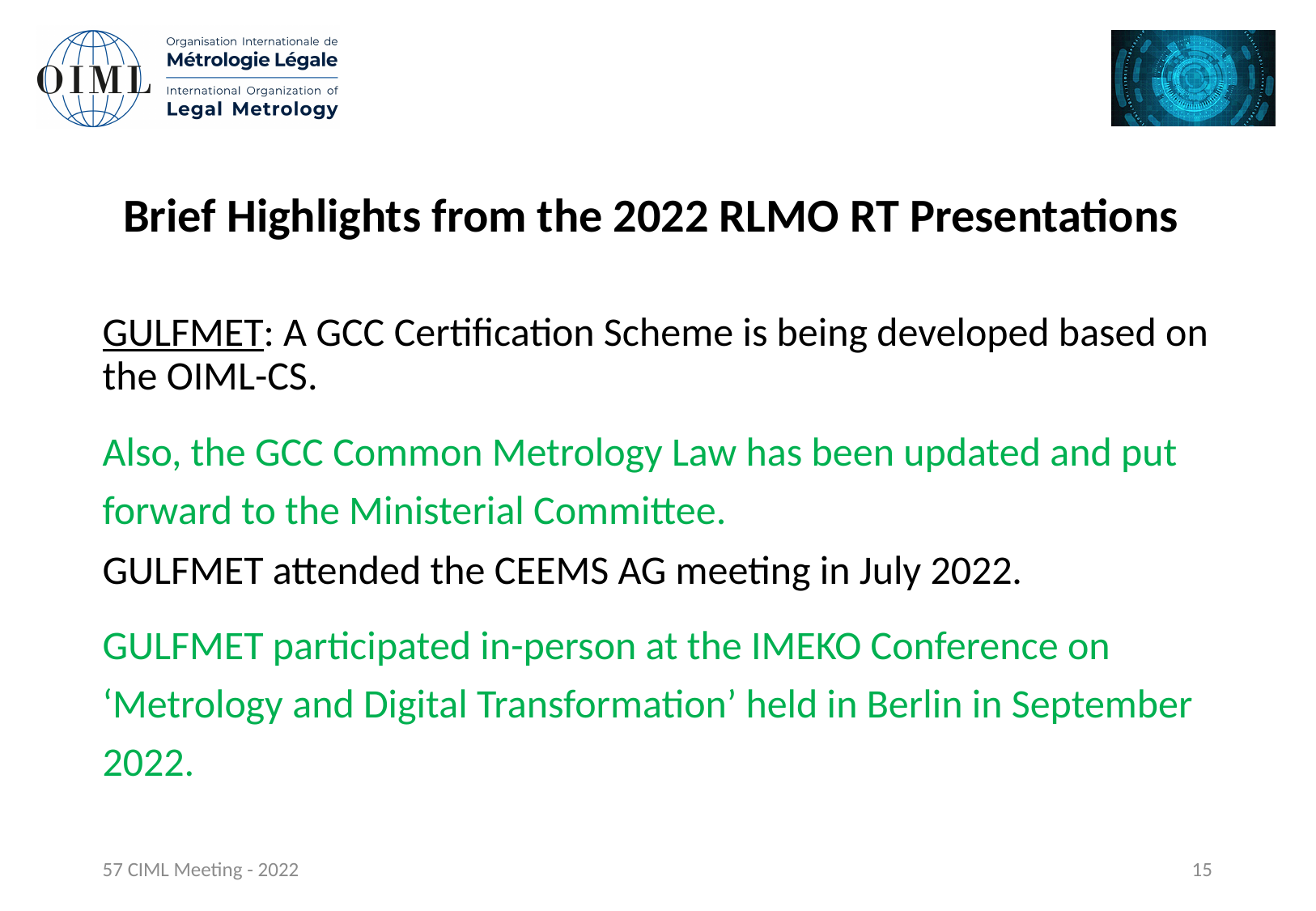

Brief Highlights from the 2022 RLMO RT Presentations

GULFMET: A GCC Certification Scheme is being developed based on the OIML-CS.
Also, the GCC Common Metrology Law has been updated and put forward to the Ministerial Committee.
GULFMET attended the CEEMS AG meeting in July 2022.
GULFMET participated in-person at the IMEKO Conference on ‘Metrology and Digital Transformation’ held in Berlin in September 2022.
57 CIML Meeting - 2022
15